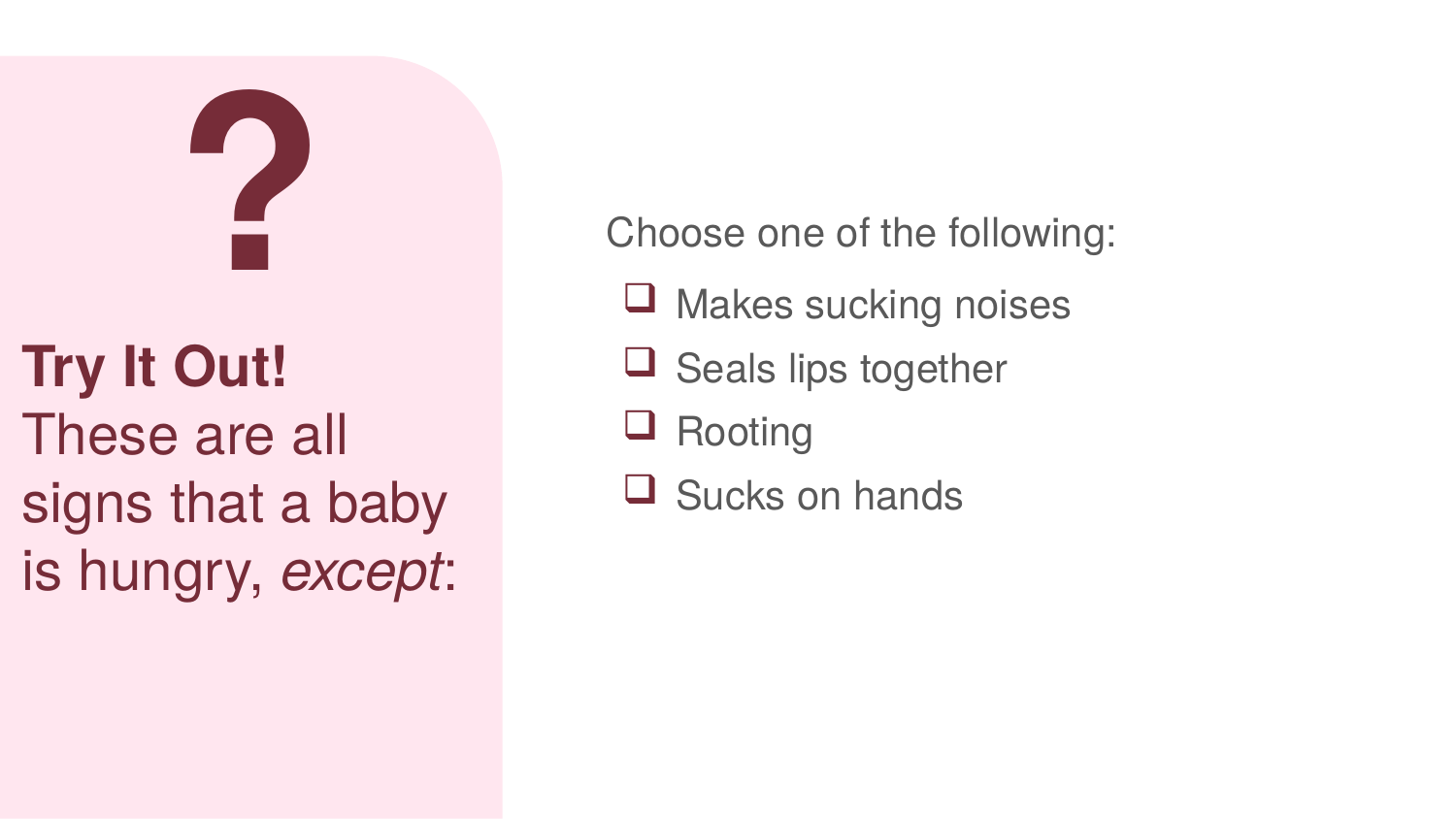

?
Choose one of the following:

Makes sucking noises
Seals lips together
Rooting
Sucks on hands
# Try It Out! These are all signs that a baby is hungry, except:
Okay, let's do a practice question!

These are all signs that a baby is hungry, except:
Makes sucking noises [pause and wait for a show of hands],
Seals lips together [pause and wait for a show of hands],
Rooting [pause and wait for a show of hands],
Or sucks on hands [pause and wait for a show of hands].

Which one of these does not mean the baby is hungry?